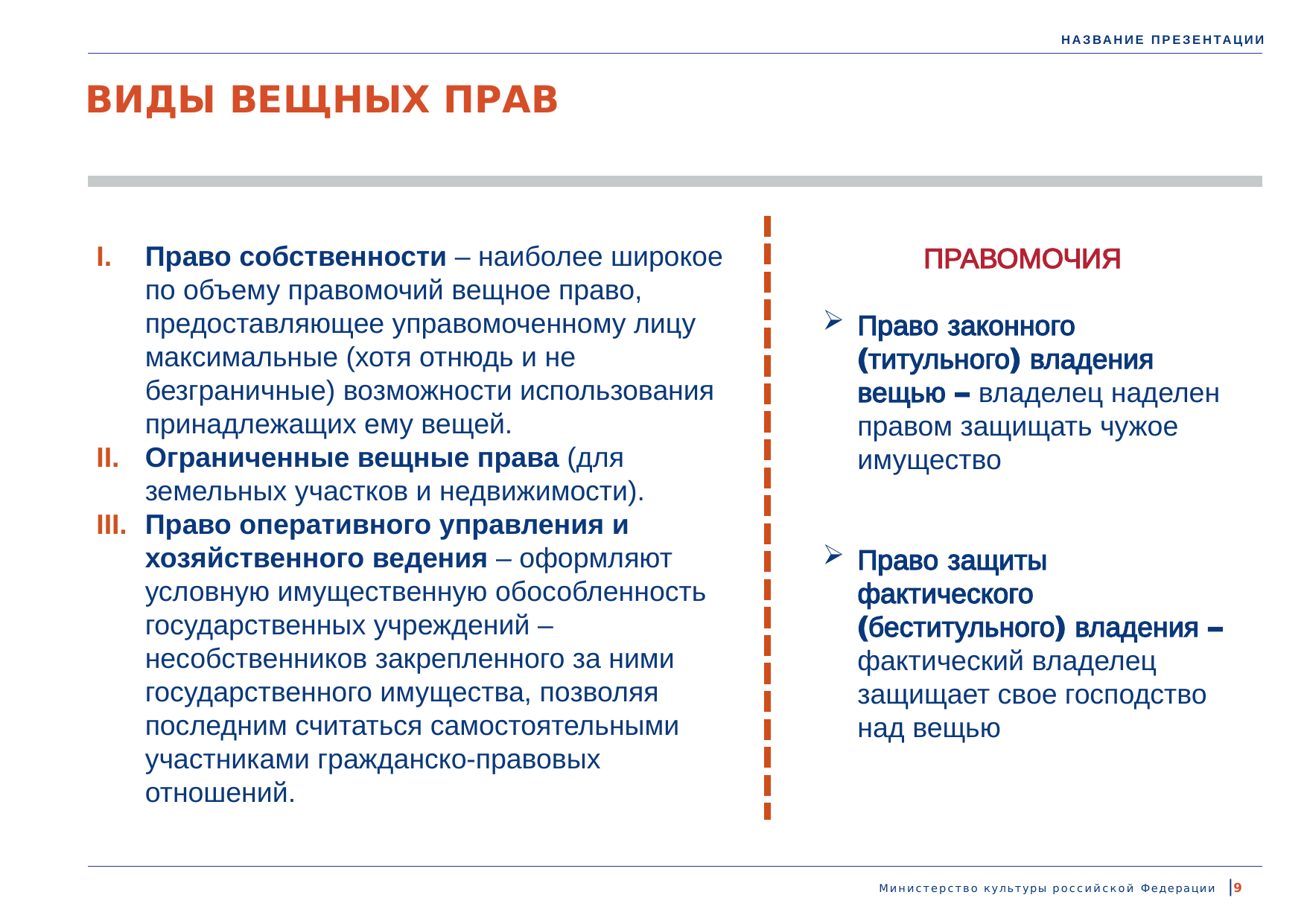

# ВИДЫ ВЕЩНЫХ ПРАВ
Право собственности – наиболее широкое по объему правомочий вещное право, предоставляющее управомоченному лицу максимальные (хотя отнюдь и не безграничные) возможности использования принадлежащих ему вещей.
Ограниченные вещные права (для земельных участков и недвижимости).
Право оперативного управления и хозяйственного ведения – оформляют условную имущественную обособленность государственных учреждений – несобственников закрепленного за ними государственного имущества, позволяя последним считаться самостоятельными участниками гражданско-правовых отношений.
ПРАВОМОЧИЯ

Право законного (титульного) владения вещью – владелец наделен правом защищать чужое имущество

Право защиты фактического (беститульного) владения – фактический владелец защищает свое господство над вещью
Министерство культуры российской Федерации  |
9